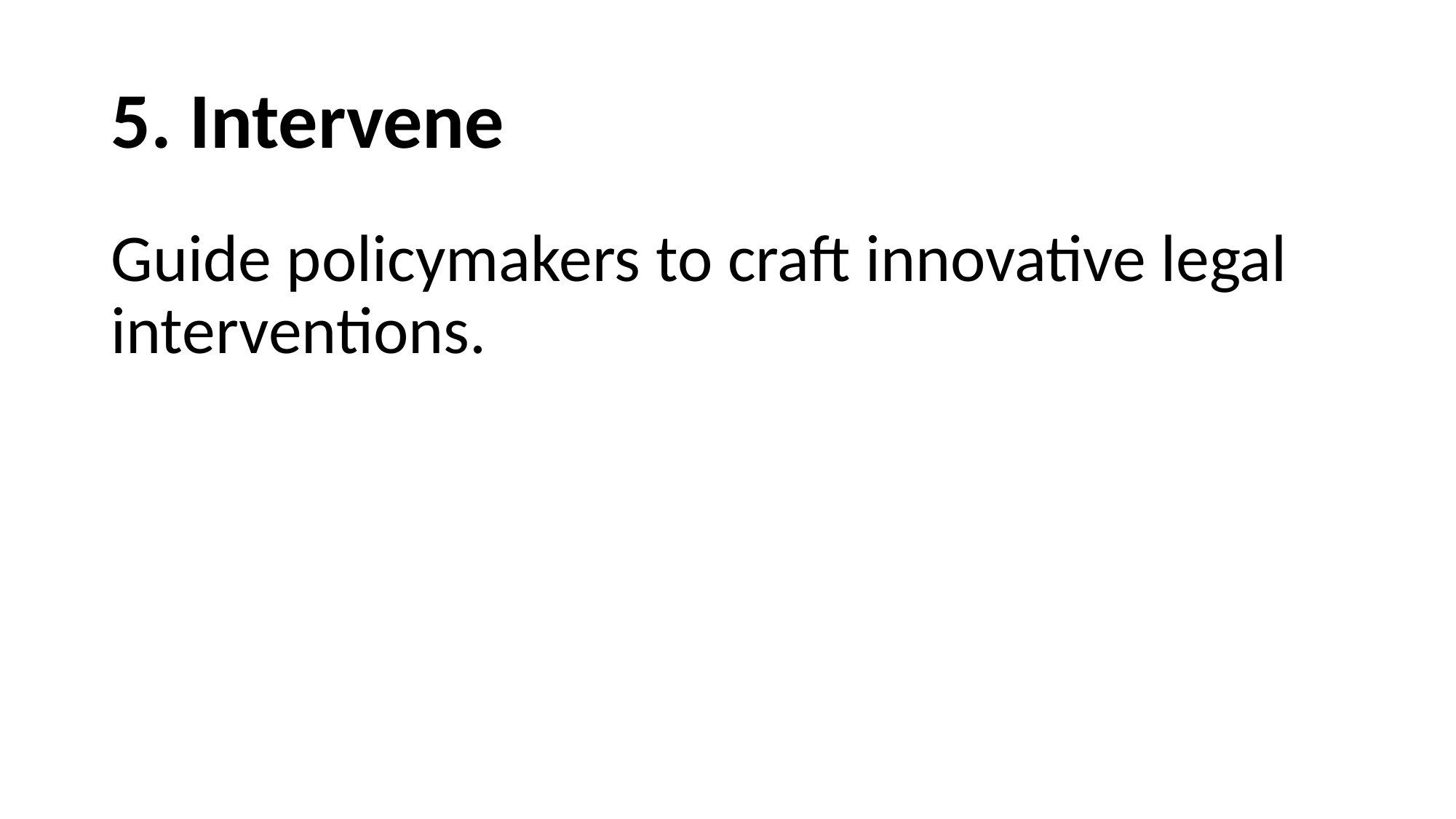

# 5. Intervene
Guide policymakers to craft innovative legal interventions.